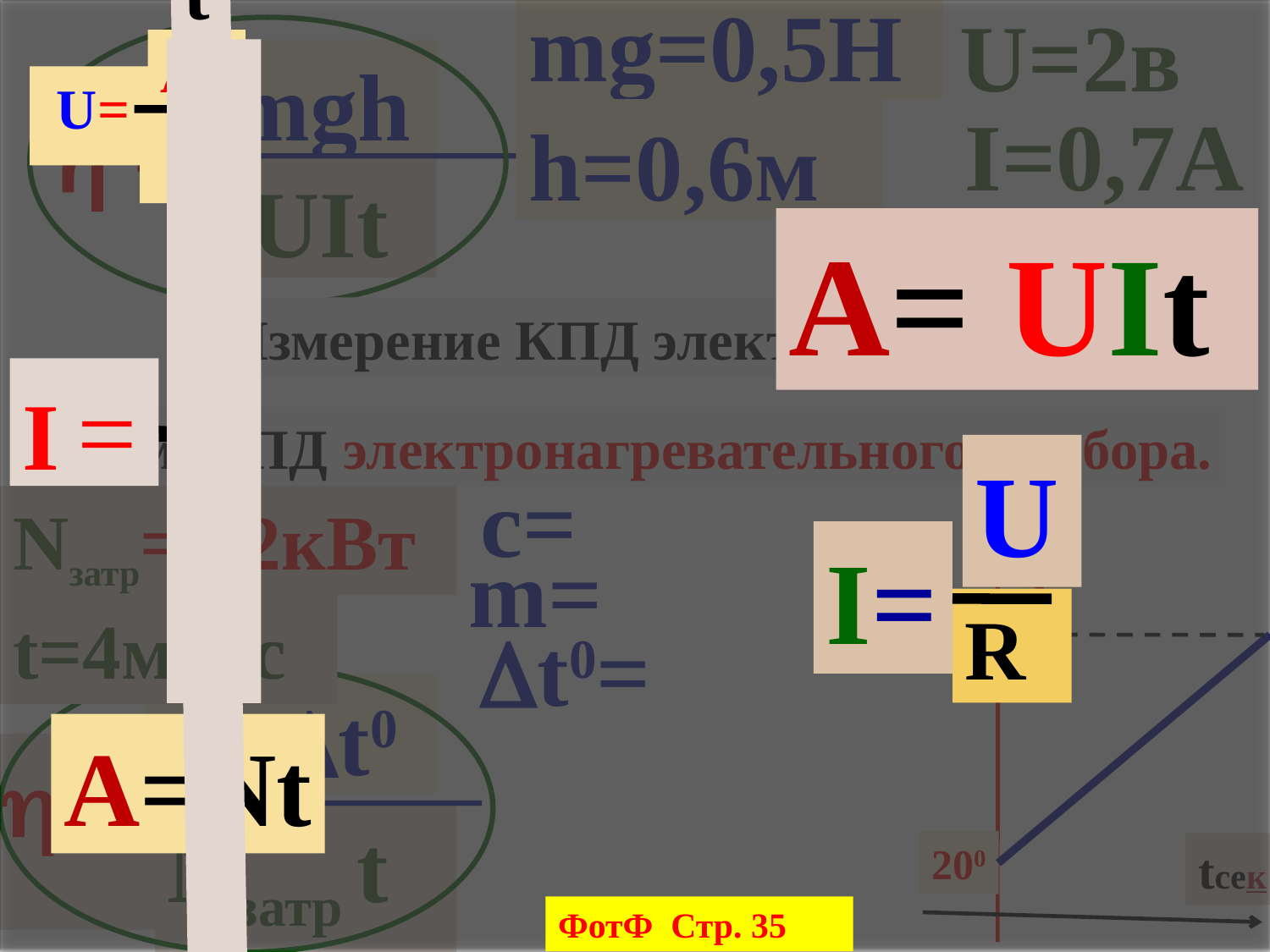

A=Nt
А
 q

 U=
U
I=
R
q
I =

t
A= UIt
mg=0,5Н
 U=2в

mgh
 I=0,7А
η =
h=0,6м

 UIt
 t=9с
Измерение КПД электродвигателя
Изм. КПД электронагревательного прибора.
   c=
Nзатр=2,2кВт
m=
t0
t=4м25с
1000
Δt0=

cmΔt0
η =
Nзатр t

200
tсек
ФотФ  Стр. 35